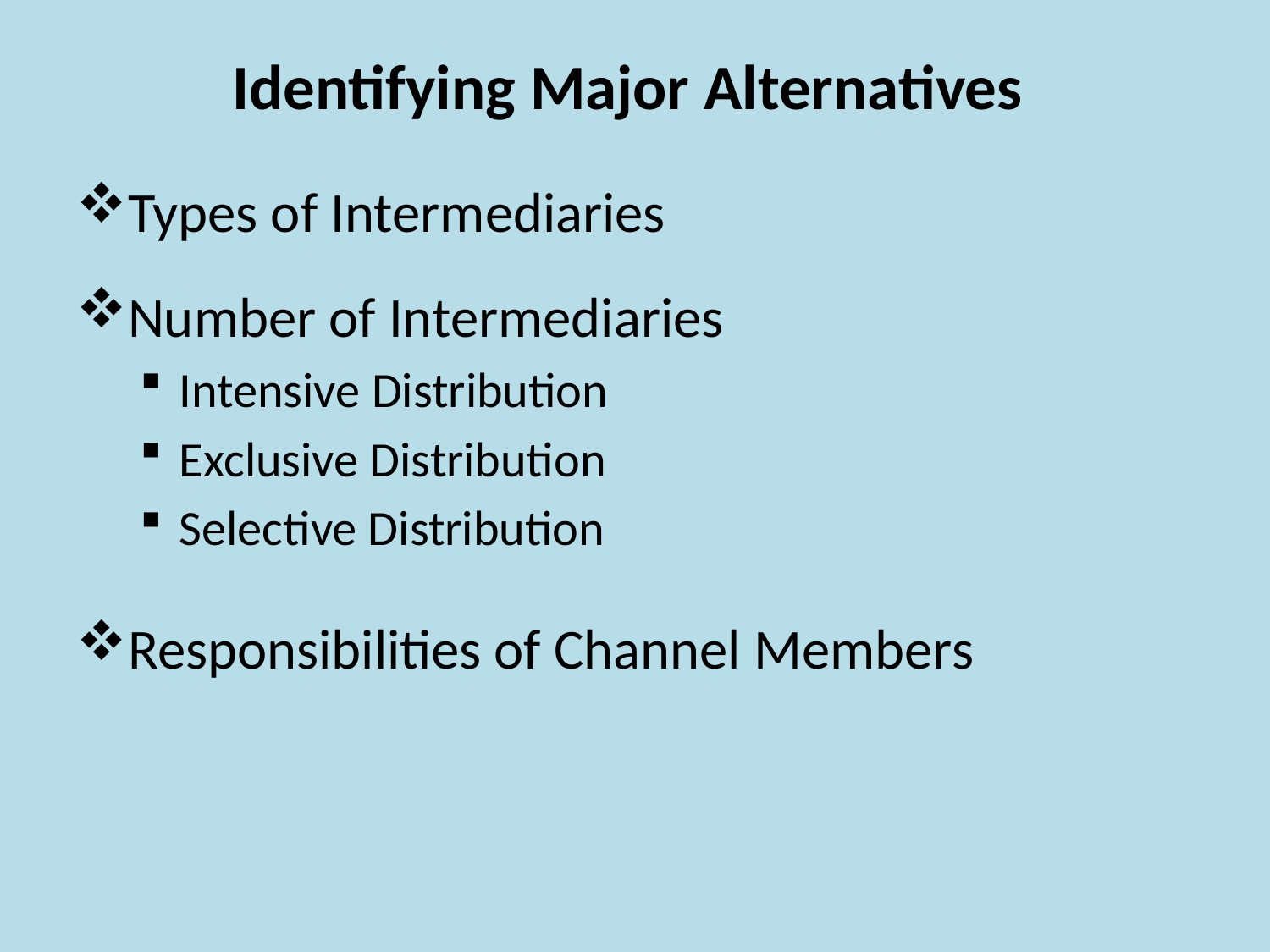

# Identifying Major Alternatives
Types of Intermediaries

Number of Intermediaries
Intensive Distribution
Exclusive Distribution
Selective Distribution

Responsibilities of Channel Members